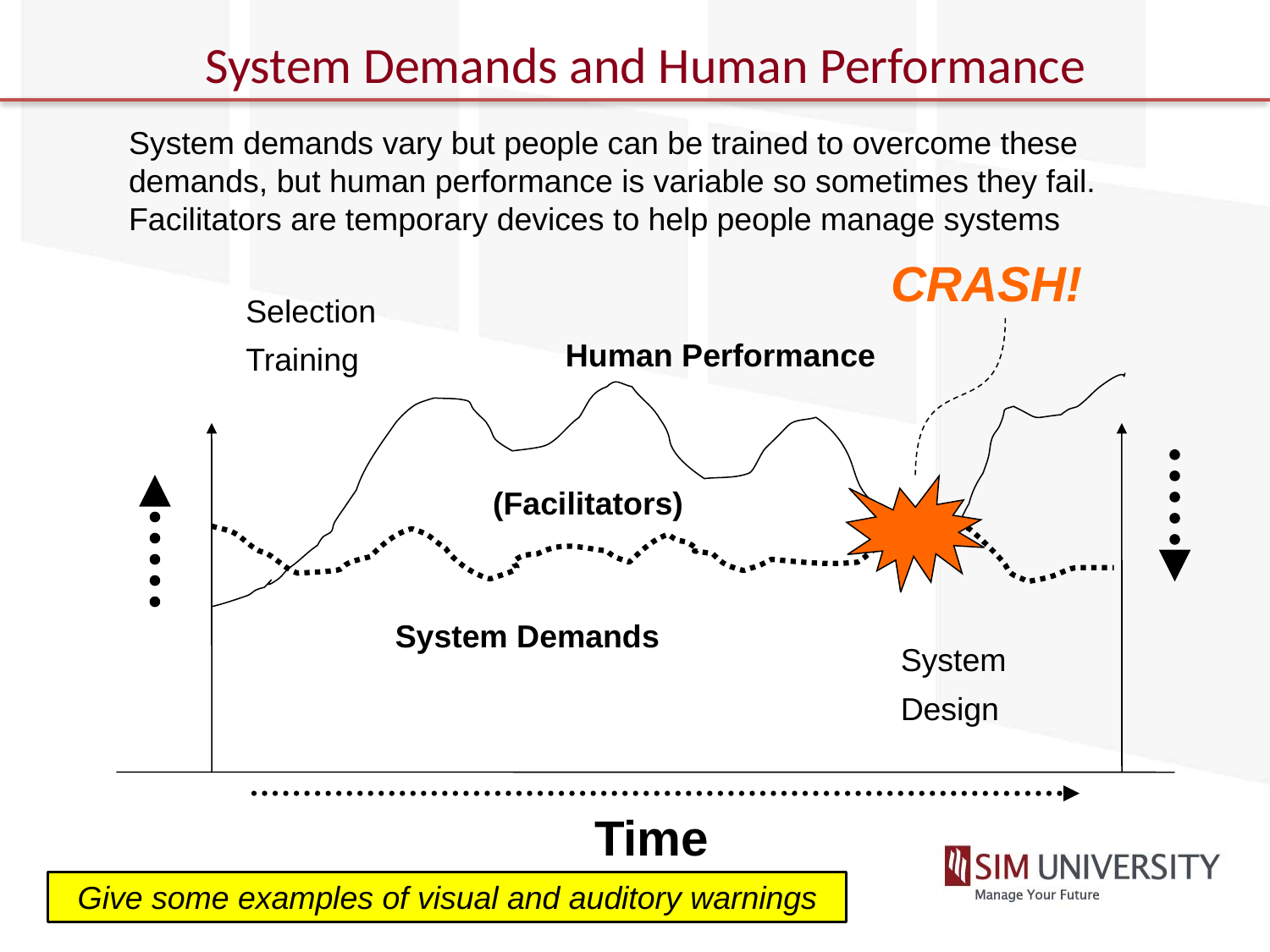

# System Demands and Human Performance
System demands vary but people can be trained to overcome these demands, but human performance is variable so sometimes they fail. Facilitators are temporary devices to help people manage systems
CRASH!
Selection
Training
Human Performance

(Facilitators)

System Demands
System
Design

Time
Give some examples of visual and auditory warnings